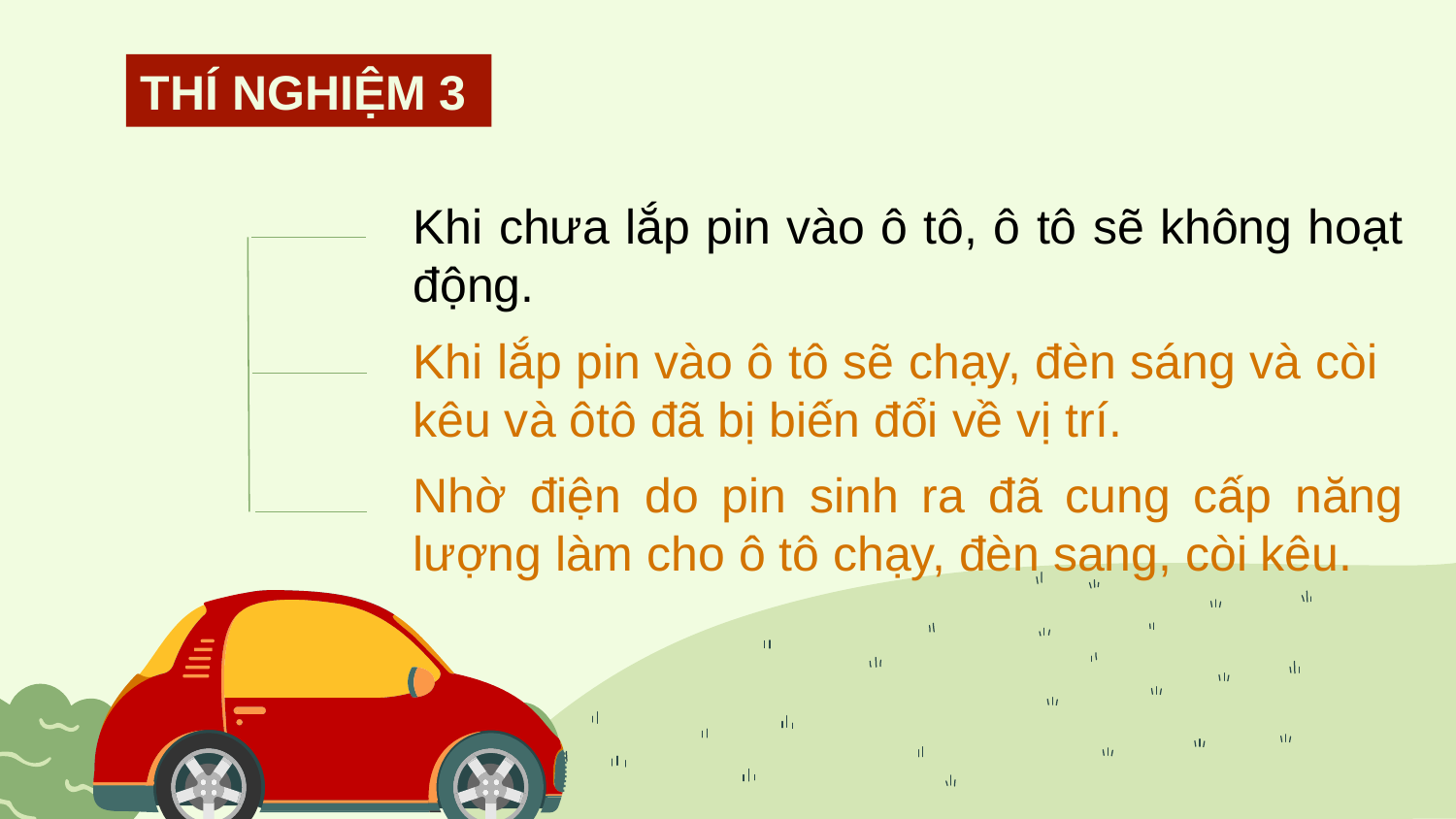

THÍ NGHIỆM 3
Khi chưa lắp pin vào ô tô, ô tô sẽ không hoạt động.
Khi lắp pin vào ô tô sẽ chạy, đèn sáng và còi kêu và ôtô đã bị biến đổi về vị trí.
Nhờ điện do pin sinh ra đã cung cấp năng lượng làm cho ô tô chạy, đèn sang, còi kêu.